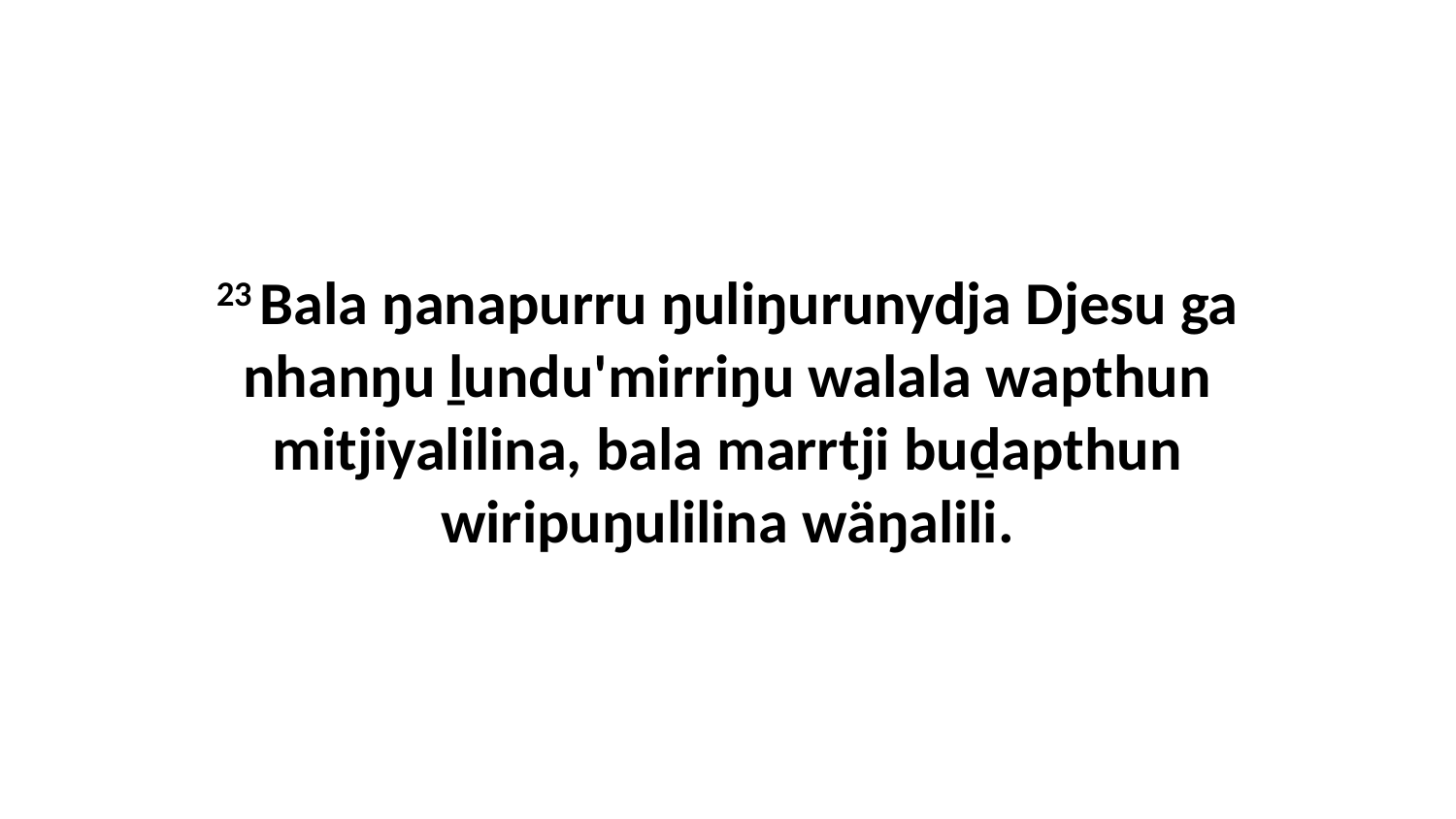

23 Bala ŋanapurru ŋuliŋurunydja Djesu ga nhanŋu ḻundu'mirriŋu walala wapthun mitjiyalilina, bala marrtji buḏapthun wiripuŋulilina wäŋalili.